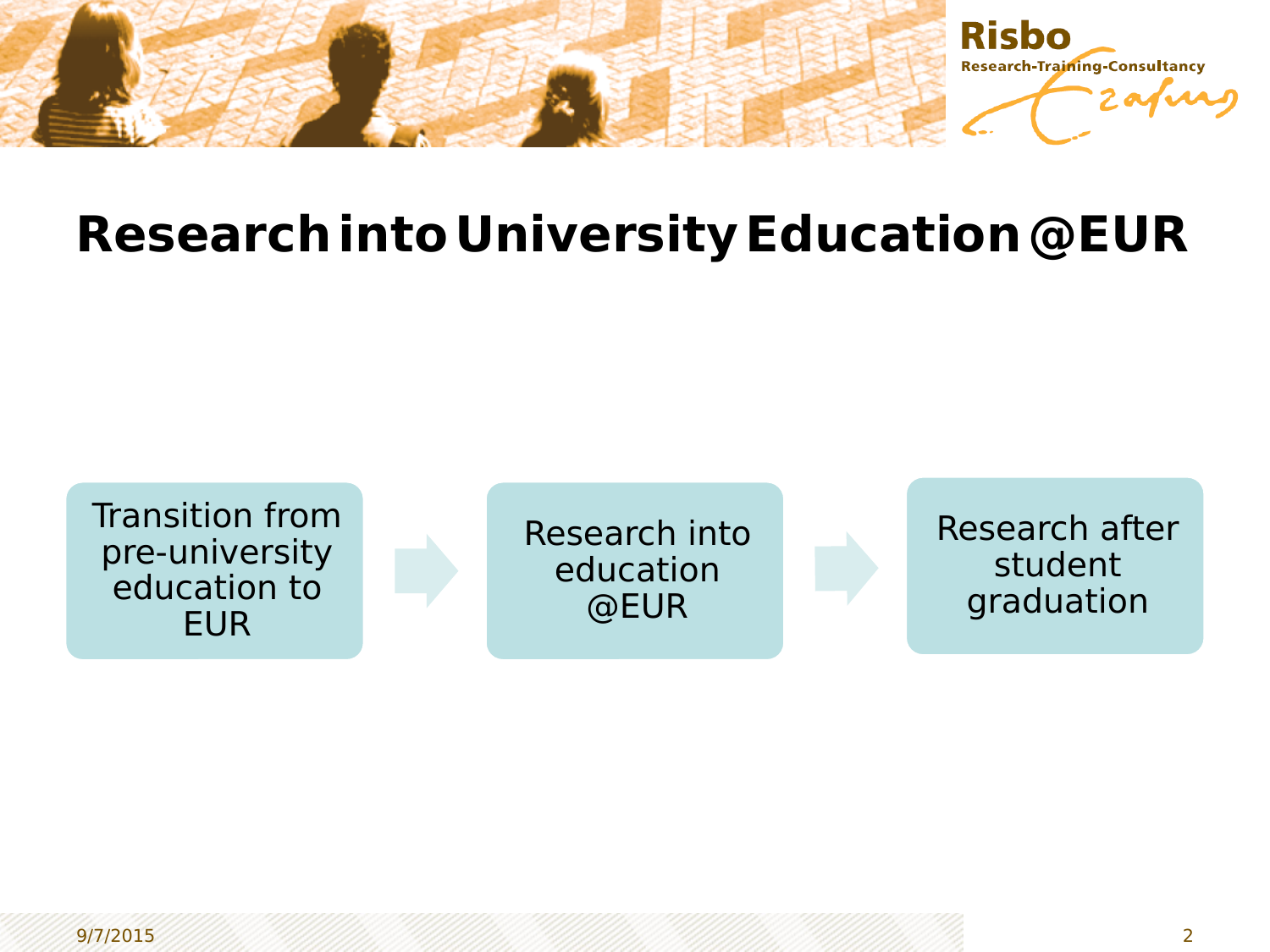

Research into University Education @EUR
Transition from pre-university education to EUR

Research into education @EUR

Research after student graduation
9/7/2015
2